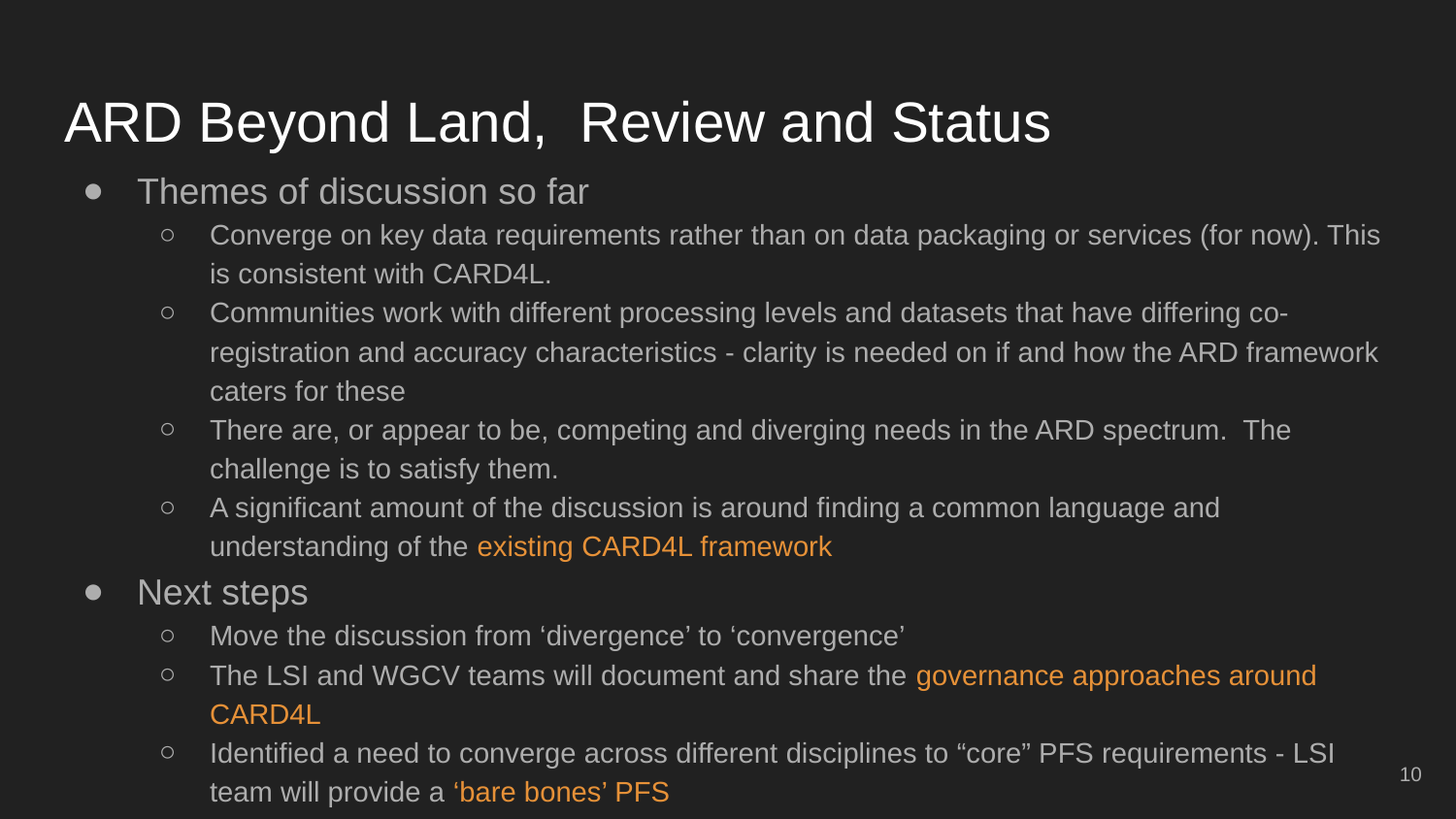

# ARD Beyond Land,  Review and Status
Themes of discussion so far
Converge on key data requirements rather than on data packaging or services (for now). This is consistent with CARD4L.
Communities work with different processing levels and datasets that have differing co-registration and accuracy characteristics - clarity is needed on if and how the ARD framework caters for these
There are, or appear to be, competing and diverging needs in the ARD spectrum.  The challenge is to satisfy them.
A significant amount of the discussion is around finding a common language and understanding of the existing CARD4L framework
Next steps
Move the discussion from ‘divergence’ to ‘convergence’
The LSI and WGCV teams will document and share the governance approaches around CARD4L
Identified a need to converge across different disciplines to “core” PFS requirements - LSI team will provide a ‘bare bones’ PFS
10